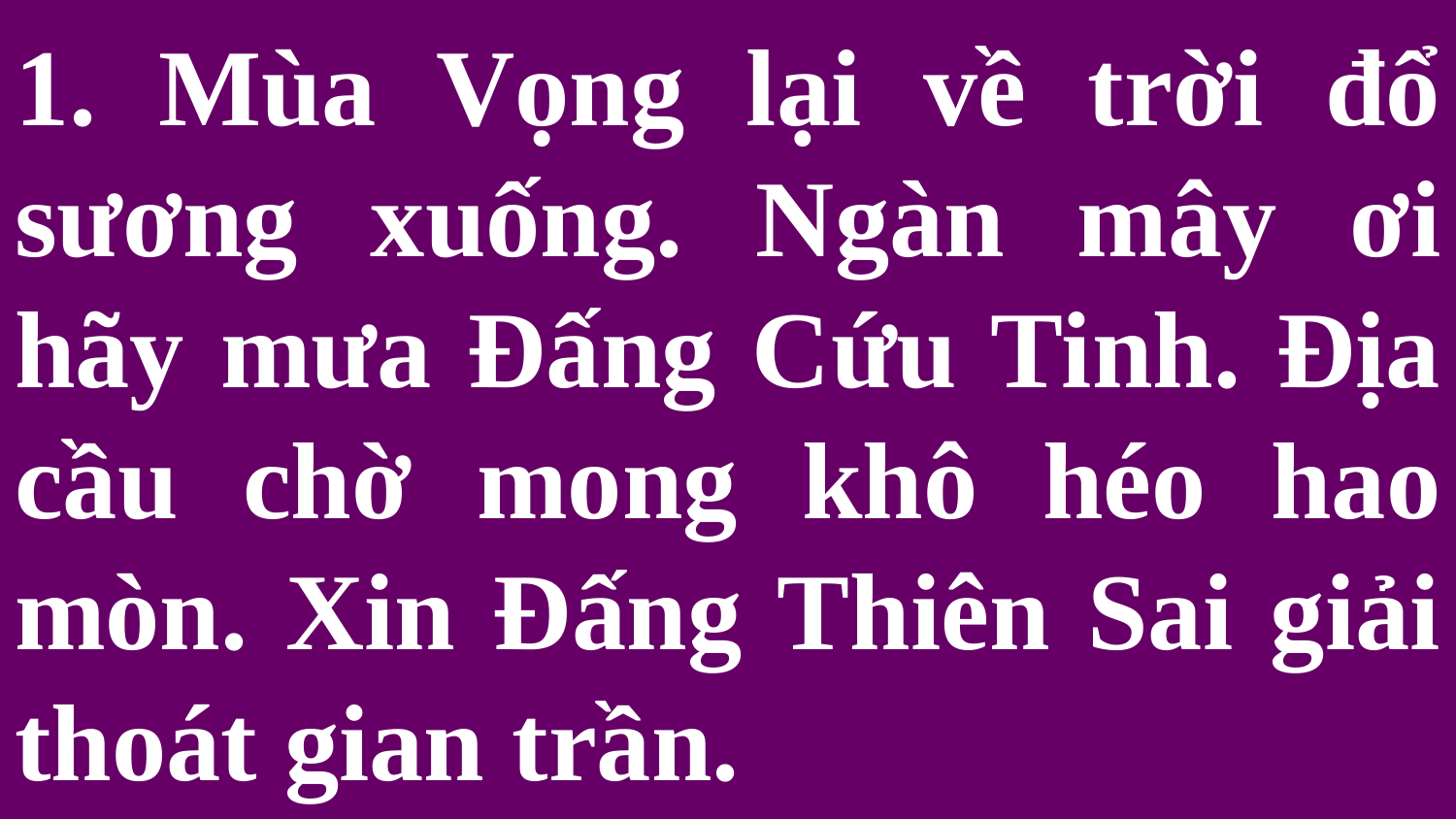

# 1. Mùa Vọng lại về trời đổ sương xuống. Ngàn mây ơi hãy mưa Đấng Cứu Tinh. Địa cầu chờ mong khô héo hao mòn. Xin Đấng Thiên Sai giải thoát gian trần.